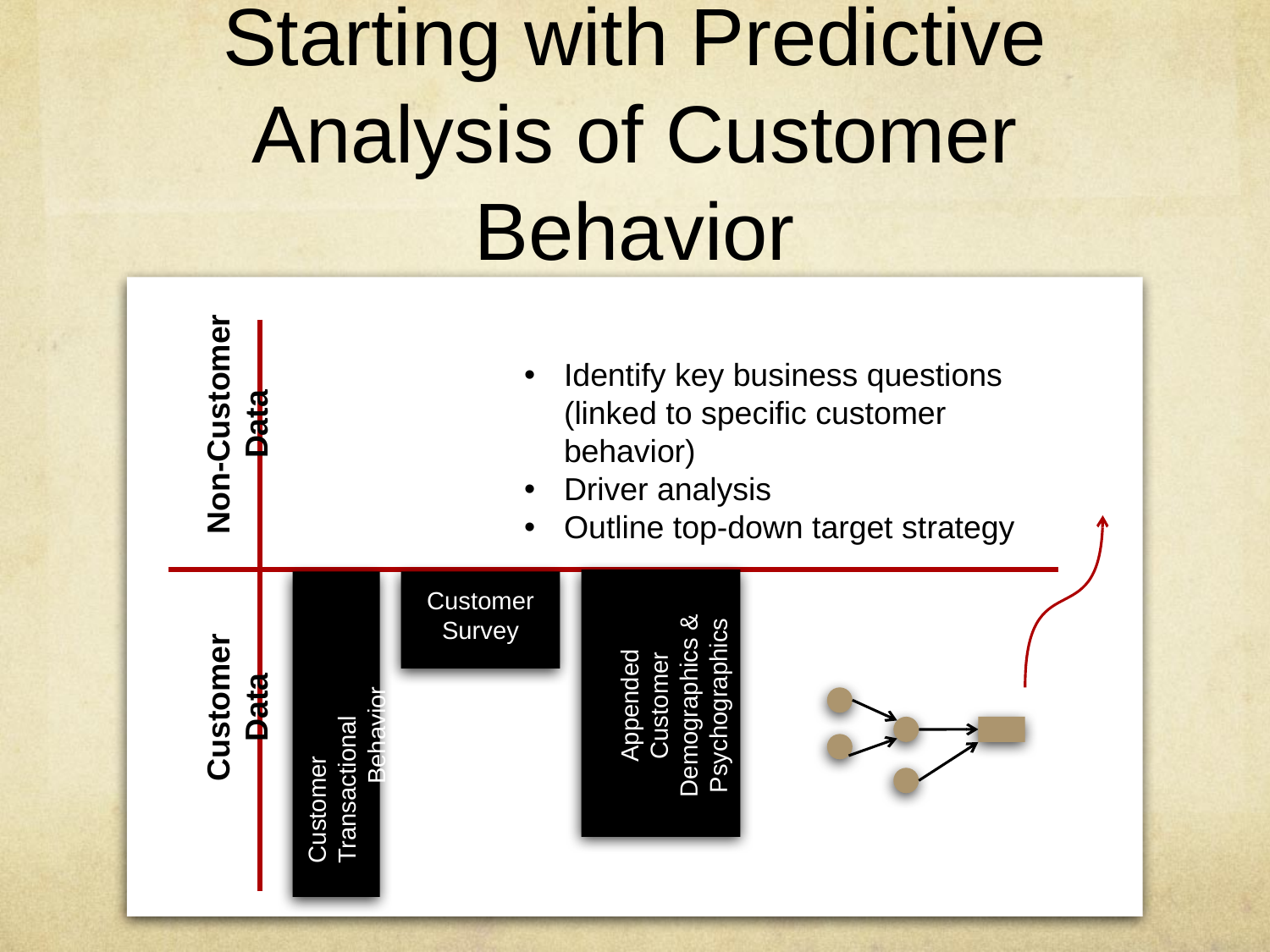

# Starting with Predictive Analysis of Customer Behavior

Identify key business questions (linked to specific customer behavior)
Driver analysis
Outline top-down target strategy
Non-Customer Data

Customer Survey
Appended Customer Demographics & Psychographics
Customer Data

Customer Transactional
Behavior